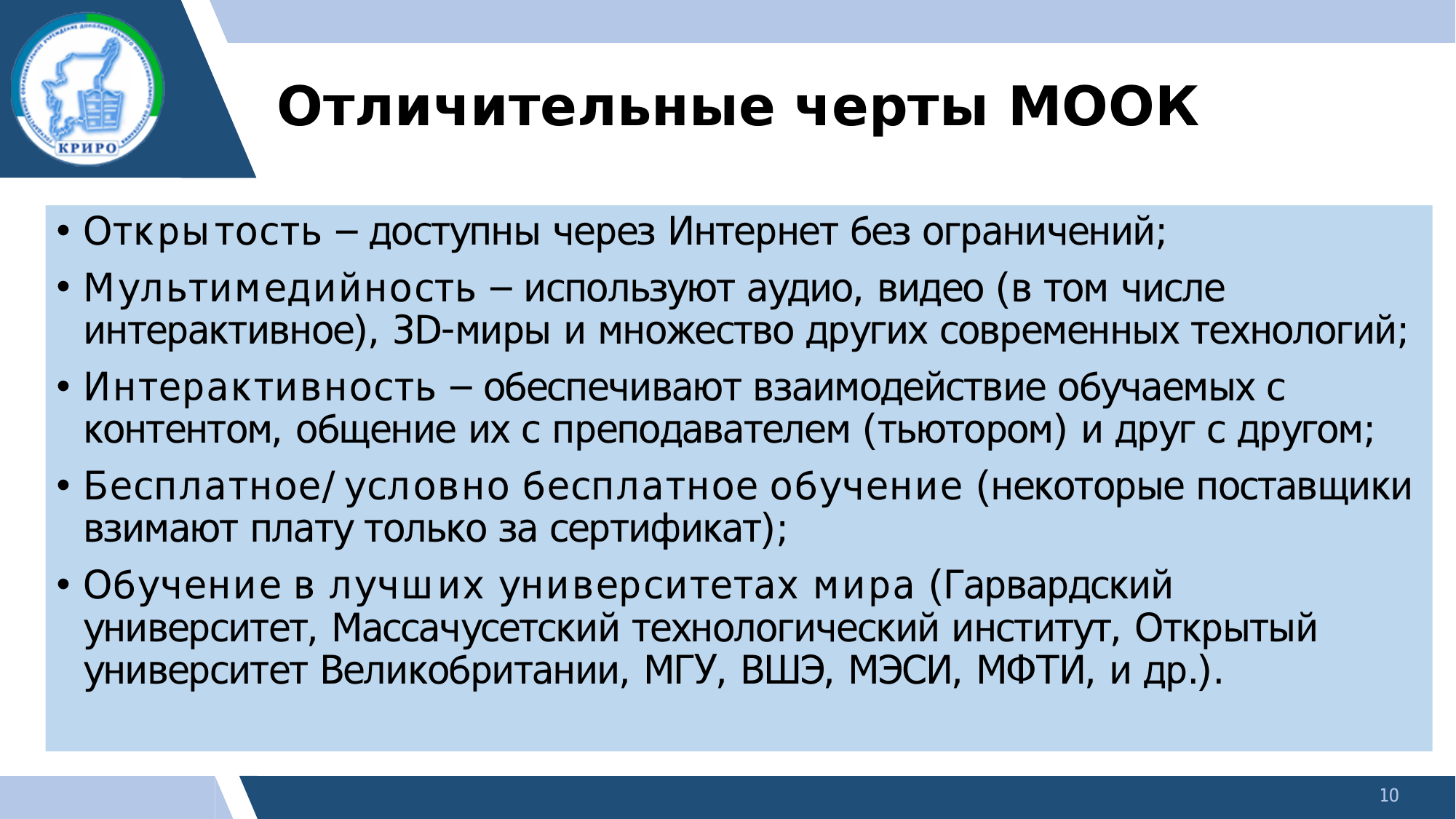

# Отличительные черты MOOК
Открытость – доступны через Интернет без ограничений;
Мультимедийность – используют аудио, видео (в том числе интерактивное), 3D-миры и множество других современных технологий;
Интерактивность – обеспечивают взаимодействие обучаемых с контентом, общение их с преподавателем (тьютором) и друг с другом;
Бесплатное/условно бесплатное обучение (некоторые поставщики взимают плату только за сертификат);
Обучение в лучших университетах мира (Гарвардский университет, Массачусетский технологический институт, Открытый университет Великобритании, МГУ, ВШЭ, МЭСИ, МФТИ, и др.).
10